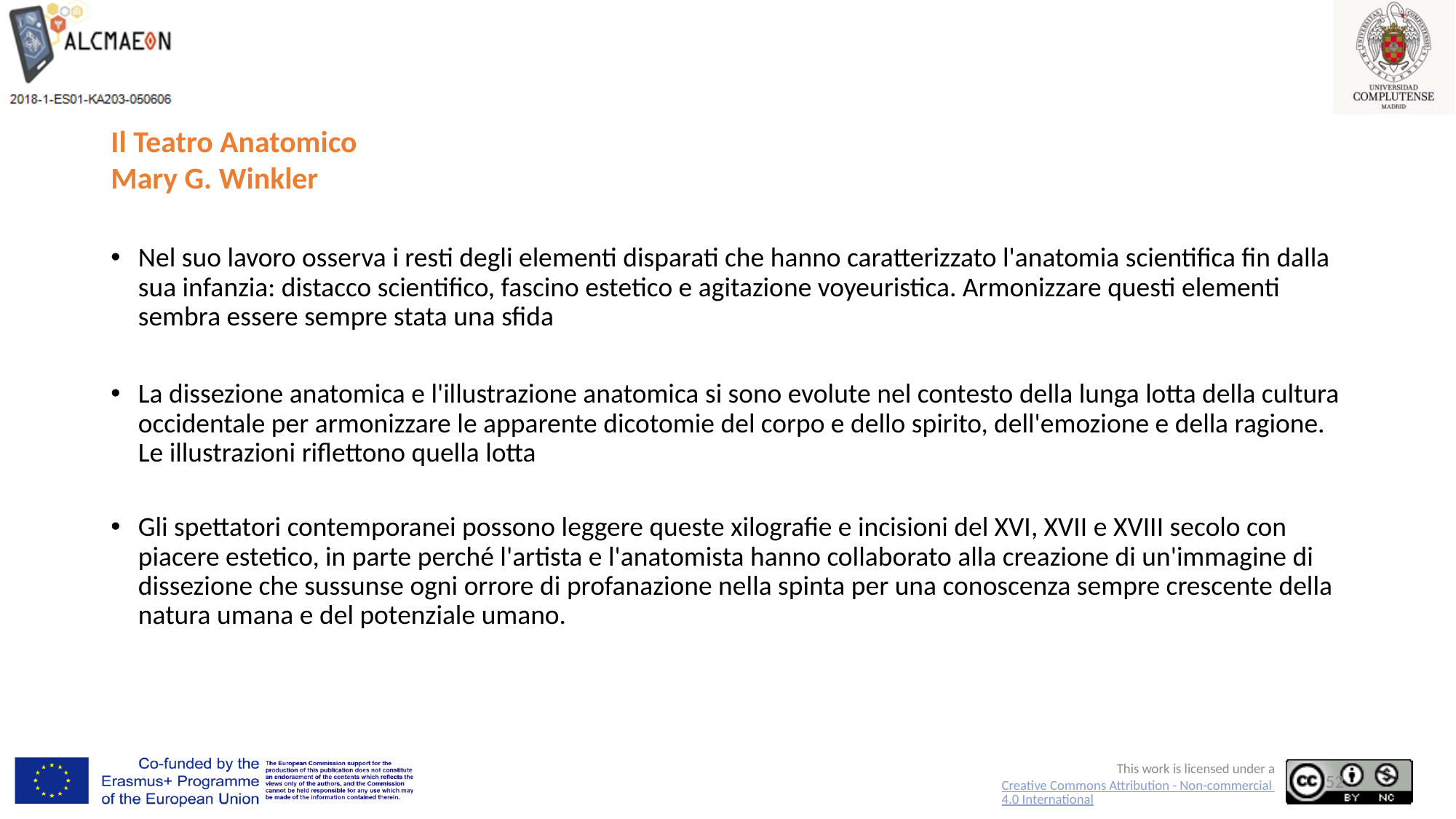

# Il Teatro Anatomico Mary G. Winkler

Nel suo lavoro osserva i resti degli elementi disparati che hanno caratterizzato l'anatomia scientifica fin dalla sua infanzia: distacco scientifico, fascino estetico e agitazione voyeuristica. Armonizzare questi elementi sembra essere sempre stata una sfida
La dissezione anatomica e l'illustrazione anatomica si sono evolute nel contesto della lunga lotta della cultura occidentale per armonizzare le apparente dicotomie del corpo e dello spirito, dell'emozione e della ragione. Le illustrazioni riflettono quella lotta
Gli spettatori contemporanei possono leggere queste xilografie e incisioni del XVI, XVII e XVIII secolo con piacere estetico, in parte perché l'artista e l'anatomista hanno collaborato alla creazione di un'immagine di dissezione che sussunse ogni orrore di profanazione nella spinta per una conoscenza sempre crescente della natura umana e del potenziale umano.

52